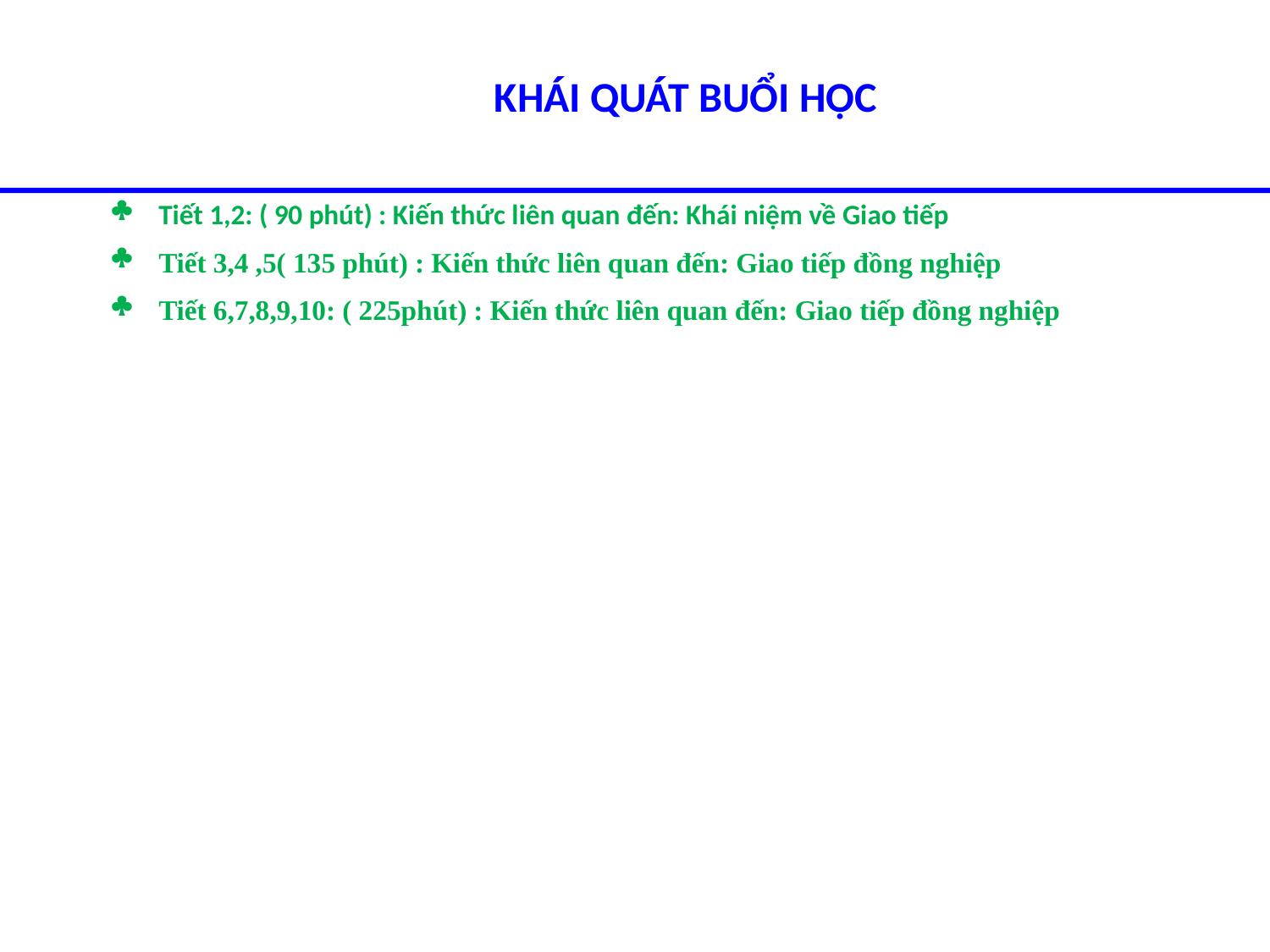

KHÁI QUÁT BUỔI HỌC

Tiết 1,2: ( 90 phút) : Kiến thức liên quan đến: Khái niệm về Giao tiếp
Tiết 3,4 ,5( 135 phút) : Kiến thức liên quan đến: Giao tiếp đồng nghiệp
Tiết 6,7,8,9,10: ( 225phút) : Kiến thức liên quan đến: Giao tiếp đồng nghiệp